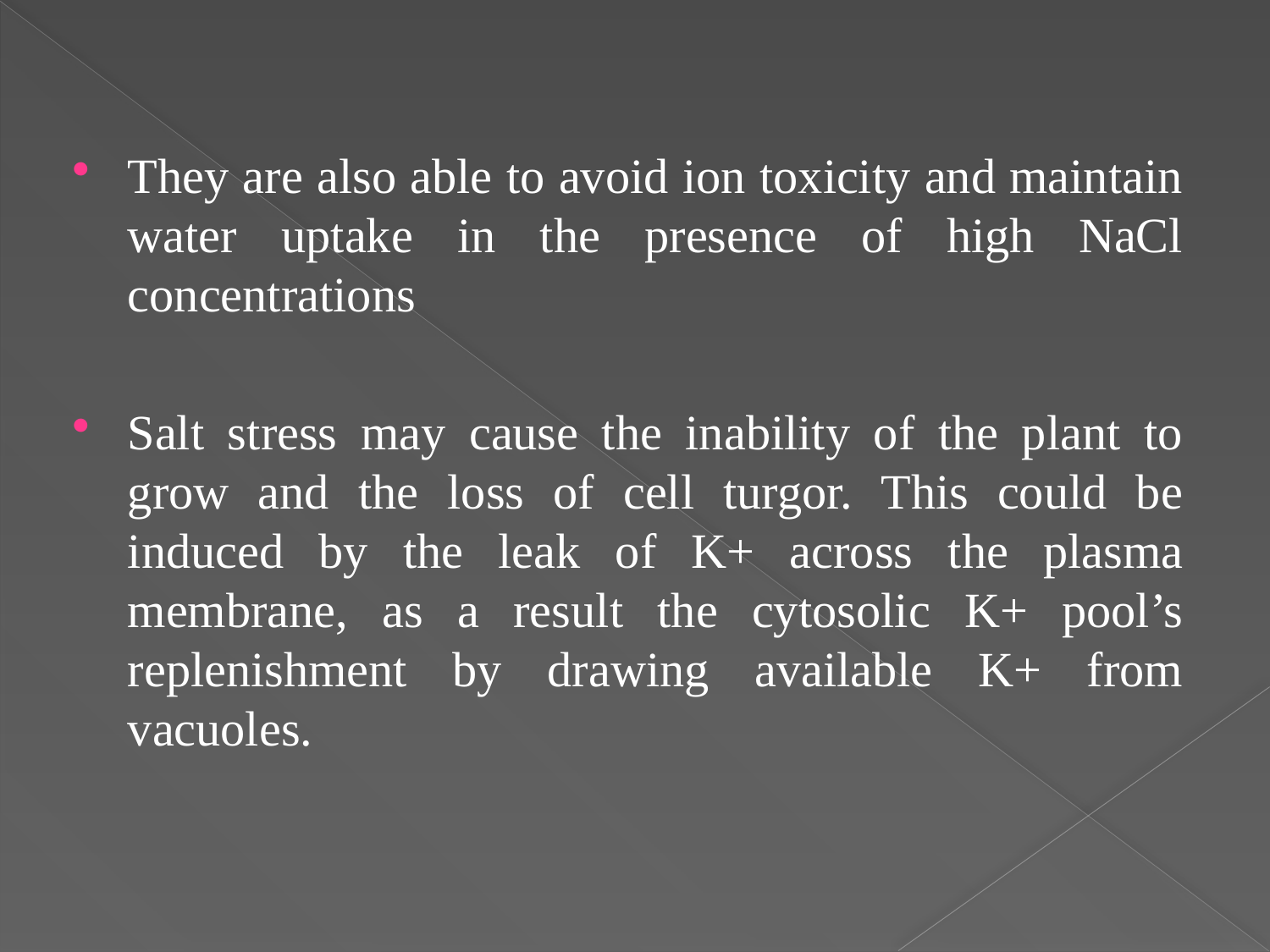

They are also able to avoid ion toxicity and maintain water uptake in the presence of high NaCl concentrations

Salt stress may cause the inability of the plant to grow and the loss of cell turgor. This could be induced by the leak of K+ across the plasma membrane, as a result the cytosolic K+ pool’s replenishment by drawing available K+ from vacuoles.